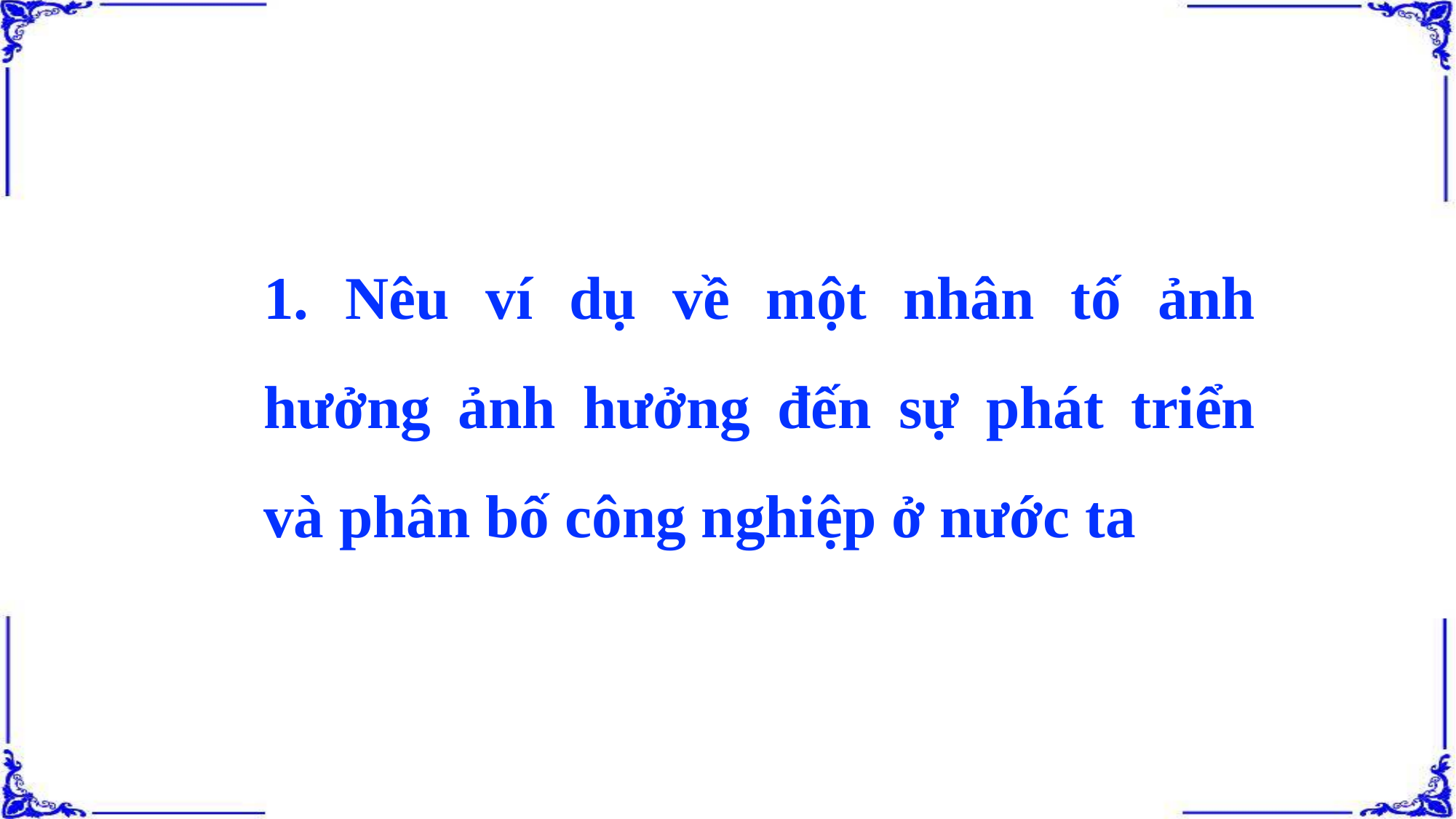

1. Nêu ví dụ về một nhân tố ảnh hưởng ảnh hưởng đến sự phát triển và phân bố công nghiệp ở nước ta